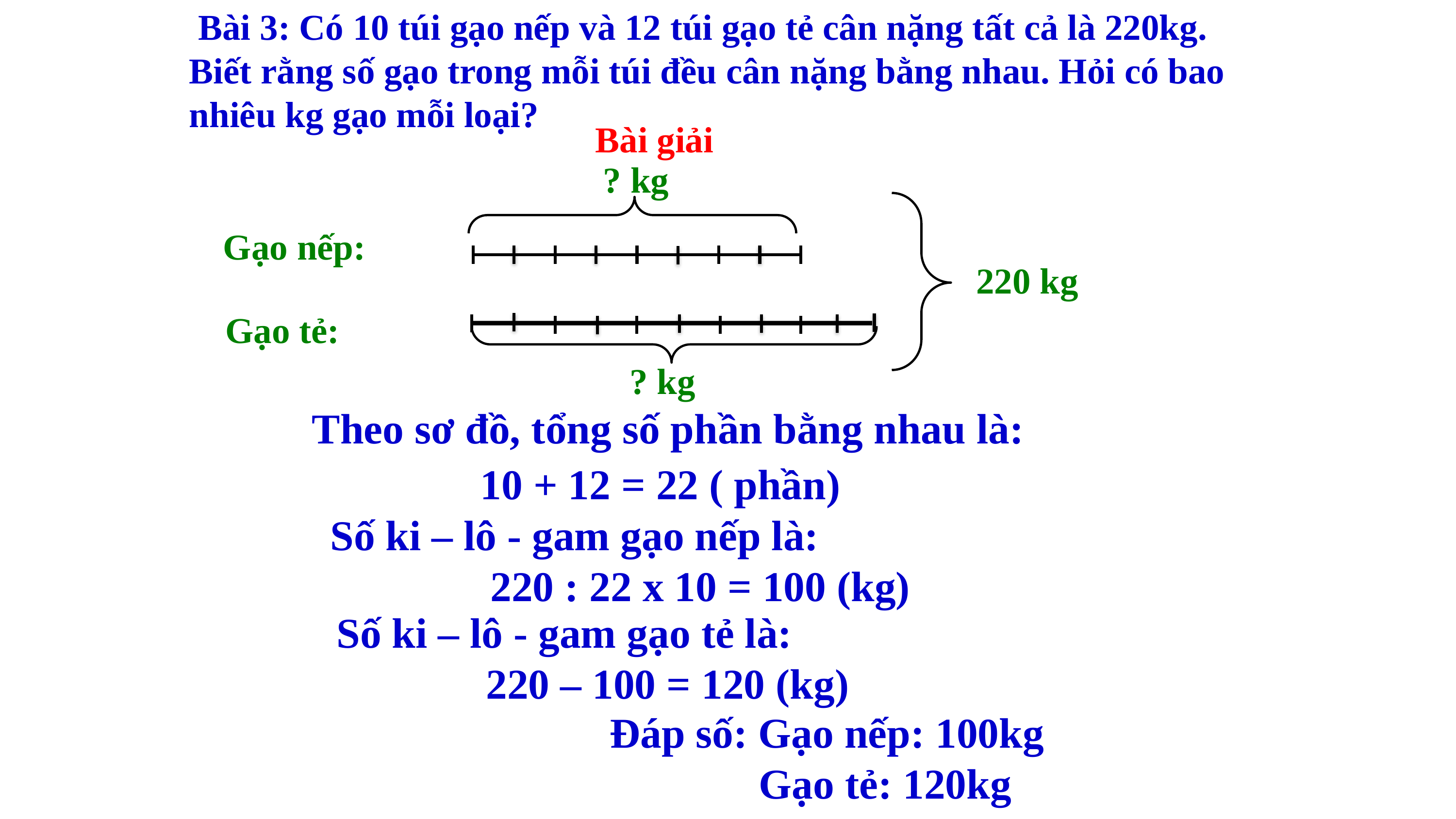

Bài 3: Có 10 túi gạo nếp và 12 túi gạo tẻ cân nặng tất cả là 220kg. Biết rằng số gạo trong mỗi túi đều cân nặng bằng nhau. Hỏi có bao nhiêu kg gạo mỗi loại?

Bài giải

? kg

Gạo nếp:
220 kg
Gạo tẻ:

? kg
Theo sơ đồ, tổng số phần bằng nhau là:

10 + 12 = 22 ( phần)
 Số ki – lô - gam gạo nếp là:
                220 : 22 x 10 = 100 (kg)
     Số ki – lô - gam gạo tẻ là:
                   220 – 100 = 120 (kg)

  Đáp số: Gạo nếp: 100kg
                Gạo tẻ: 120kg